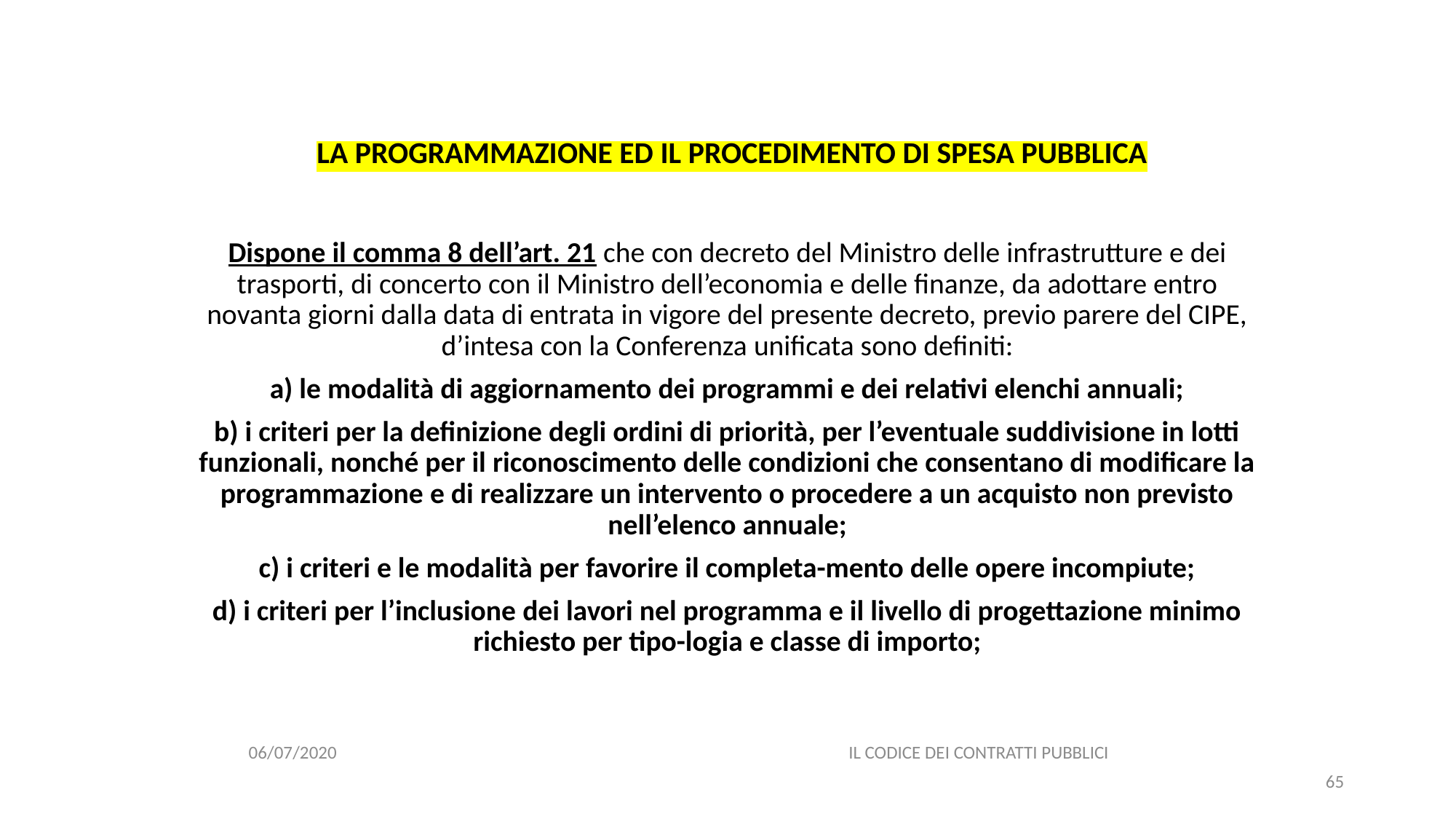

#
LA PROGRAMMAZIONE ED IL PROCEDIMENTO DI SPESA PUBBLICA

Dispone il comma 8 dell’art. 21 che con decreto del Ministro delle infrastrutture e dei trasporti, di concerto con il Ministro dell’economia e delle finanze, da adottare entro novanta giorni dalla data di entrata in vigore del presente decreto, previo parere del CIPE, d’intesa con la Conferenza unificata sono definiti:
a) le modalità di aggiornamento dei programmi e dei relativi elenchi annuali;
b) i criteri per la definizione degli ordini di priorità, per l’eventuale suddivisione in lotti funzionali, nonché per il riconoscimento delle condizioni che consentano di modificare la programmazione e di realizzare un intervento o procedere a un acquisto non previsto nell’elenco annuale;
c) i criteri e le modalità per favorire il completa-mento delle opere incompiute;
d) i criteri per l’inclusione dei lavori nel programma e il livello di progettazione minimo richiesto per tipo-logia e classe di importo;

06/07/2020
IL CODICE DEI CONTRATTI PUBBLICI
65